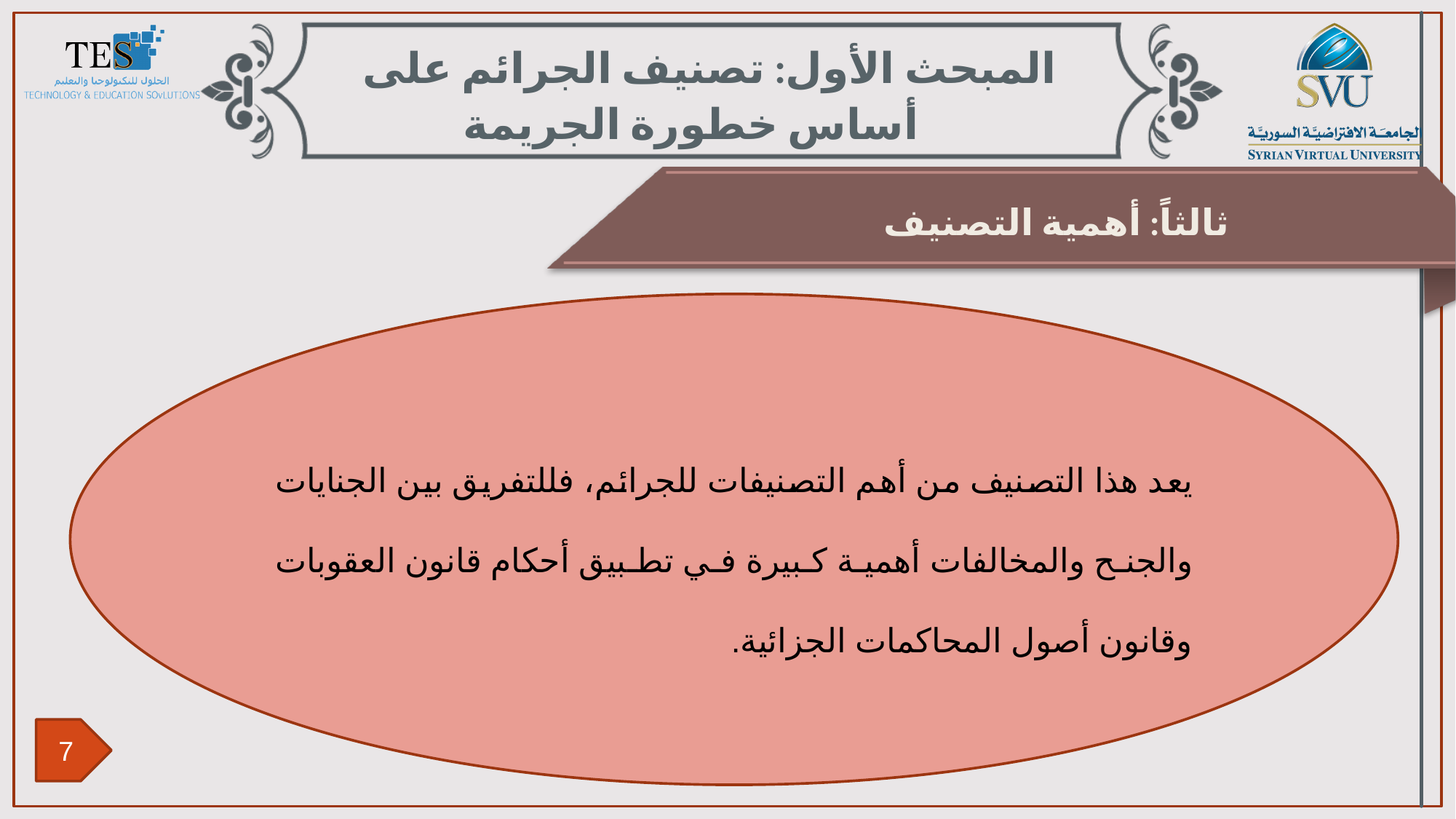

المبحث الأول: تصنيف الجرائم على أساس خطورة الجريمة
ثالثاً: أهمية التصنيف
يعد هذا التصنيف من أهم التصنيفات للجرائم، فللتفريق بين الجنايات والجنح والمخالفات أهمية كبيرة في تطبيق أحكام قانون العقوبات وقانون أصول المحاكمات الجزائية.